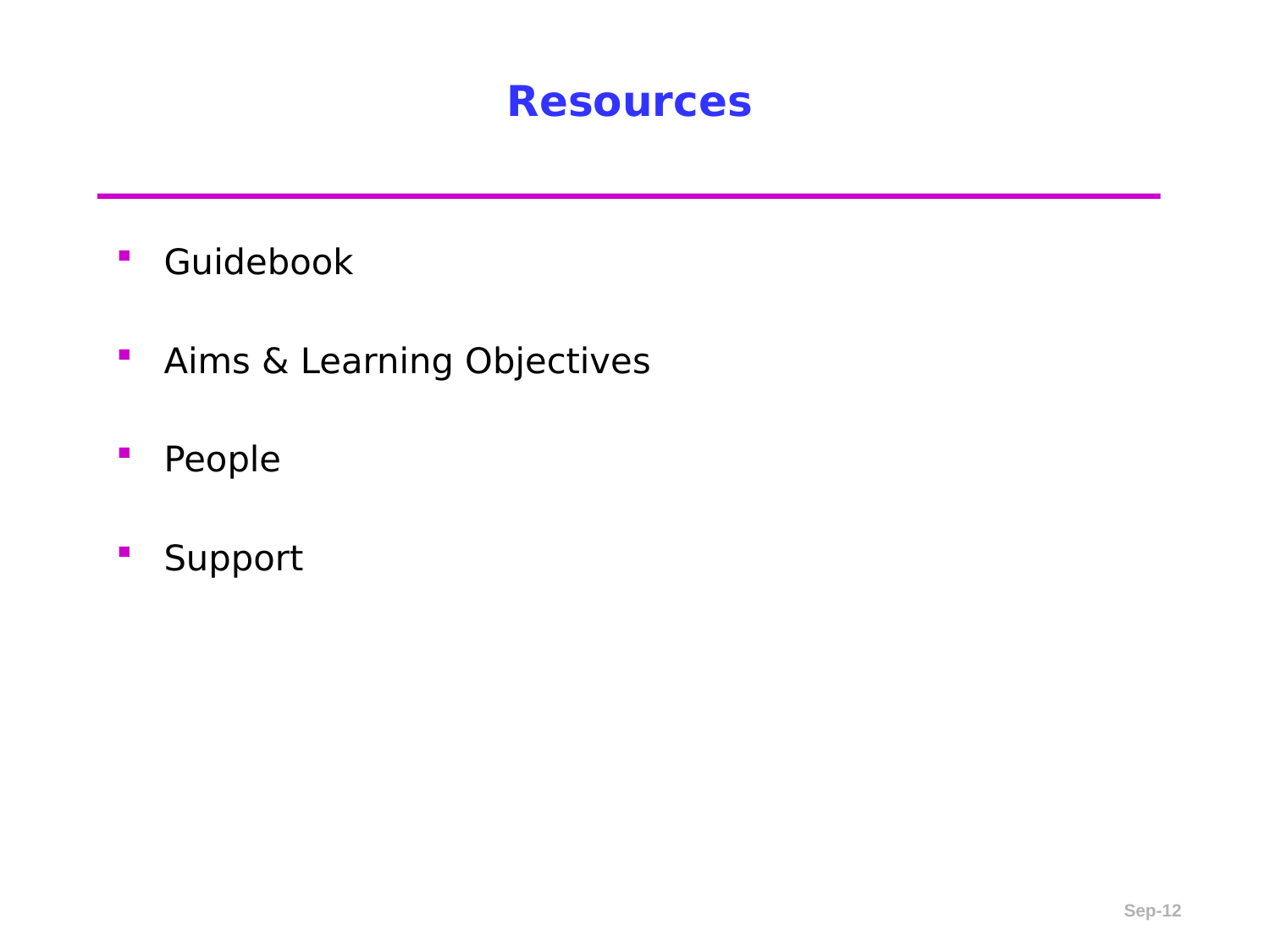

# Resources
Guidebook

Aims & Learning Objectives

People

Support
Sep-12